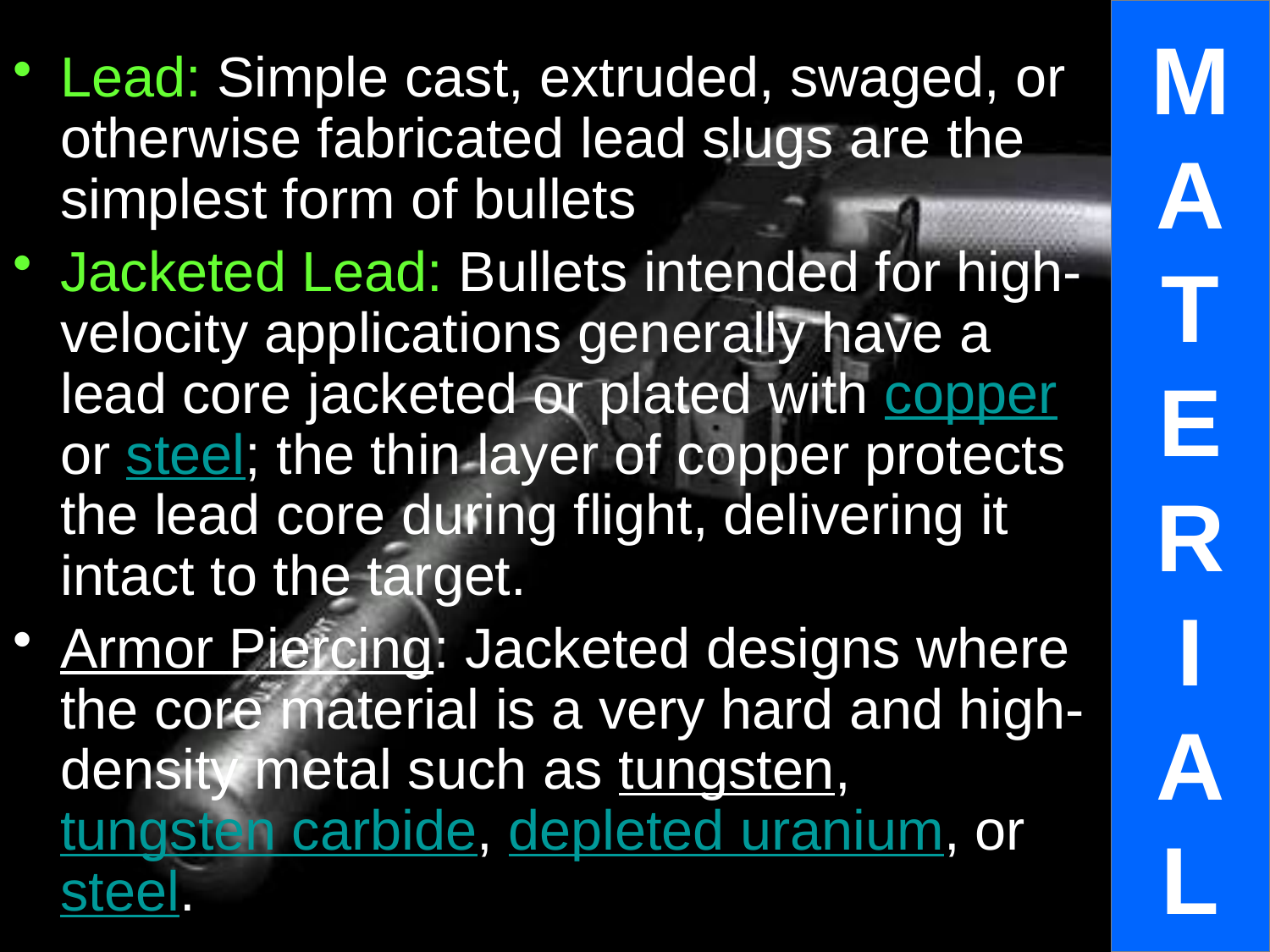

M
A
T
E
R
I
A
L
#
Lead: Simple cast, extruded, swaged, or otherwise fabricated lead slugs are the simplest form of bullets
Jacketed Lead: Bullets intended for high-velocity applications generally have a lead core jacketed or plated with copper or steel; the thin layer of copper protects the lead core during flight, delivering it intact to the target.
Armor Piercing: Jacketed designs where the core material is a very hard and high-density metal such as tungsten, tungsten carbide, depleted uranium, or steel.